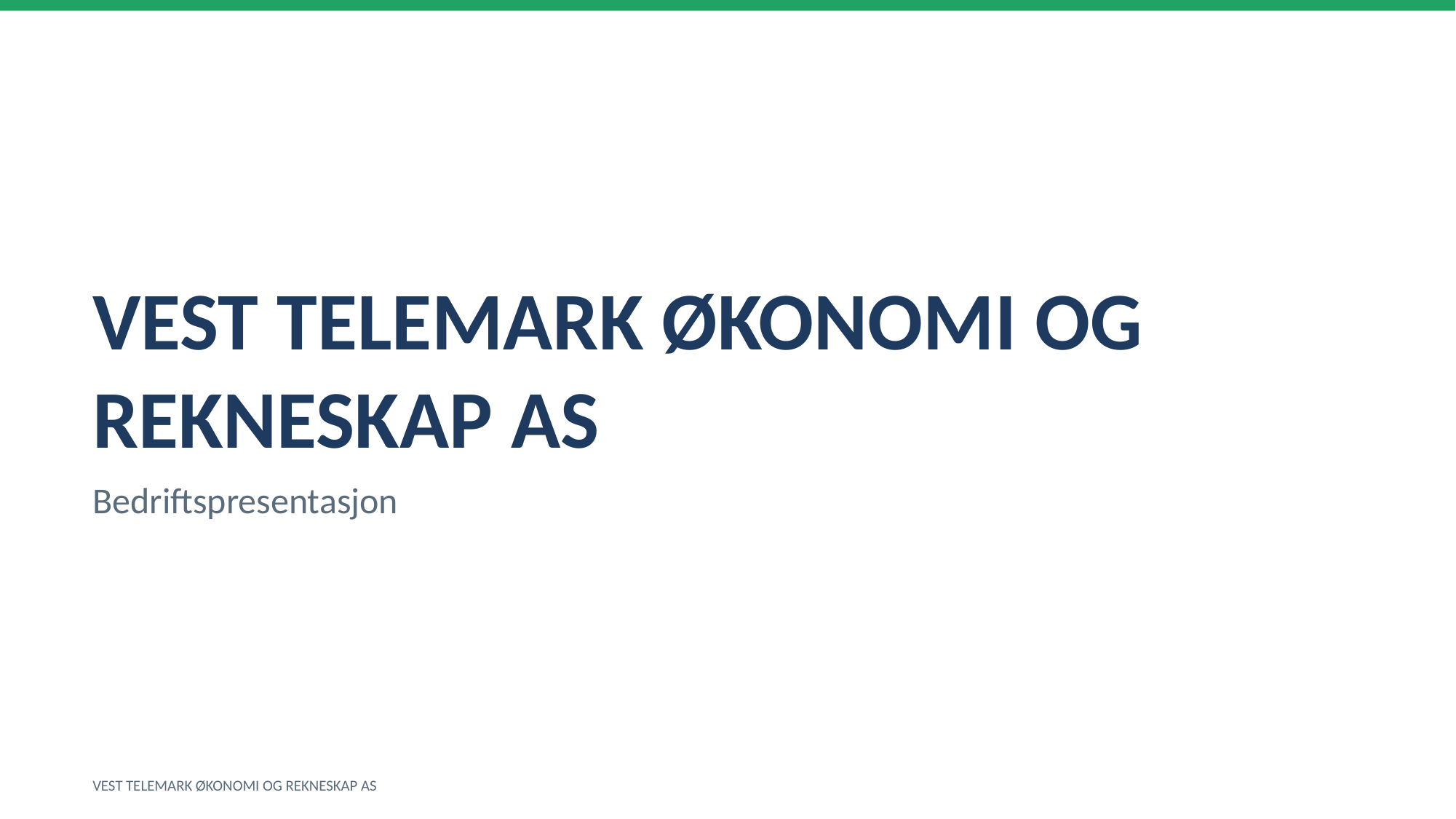

VEST TELEMARK ØKONOMI OG REKNESKAP AS
Bedriftspresentasjon
VEST TELEMARK ØKONOMI OG REKNESKAP AS